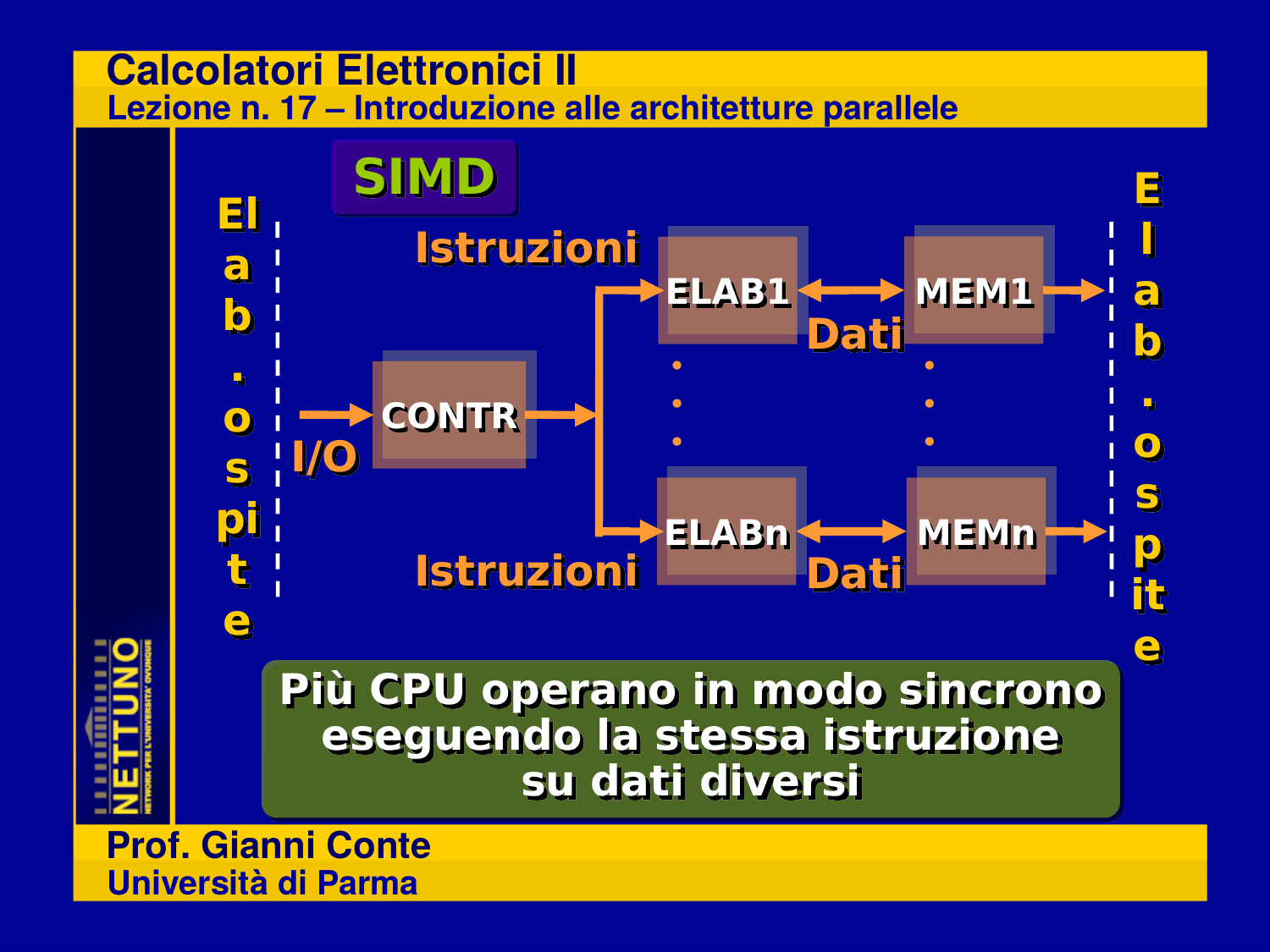

SIMD
Elab. ospite
Elab. ospite
Istruzioni

ELAB1
MEM1

Dati
•••
•••

CONTR

I/O

ELABn
MEMn

Istruzioni
Dati

Più CPU operano in modo sincrono
eseguendo la stessa istruzione
su dati diversi